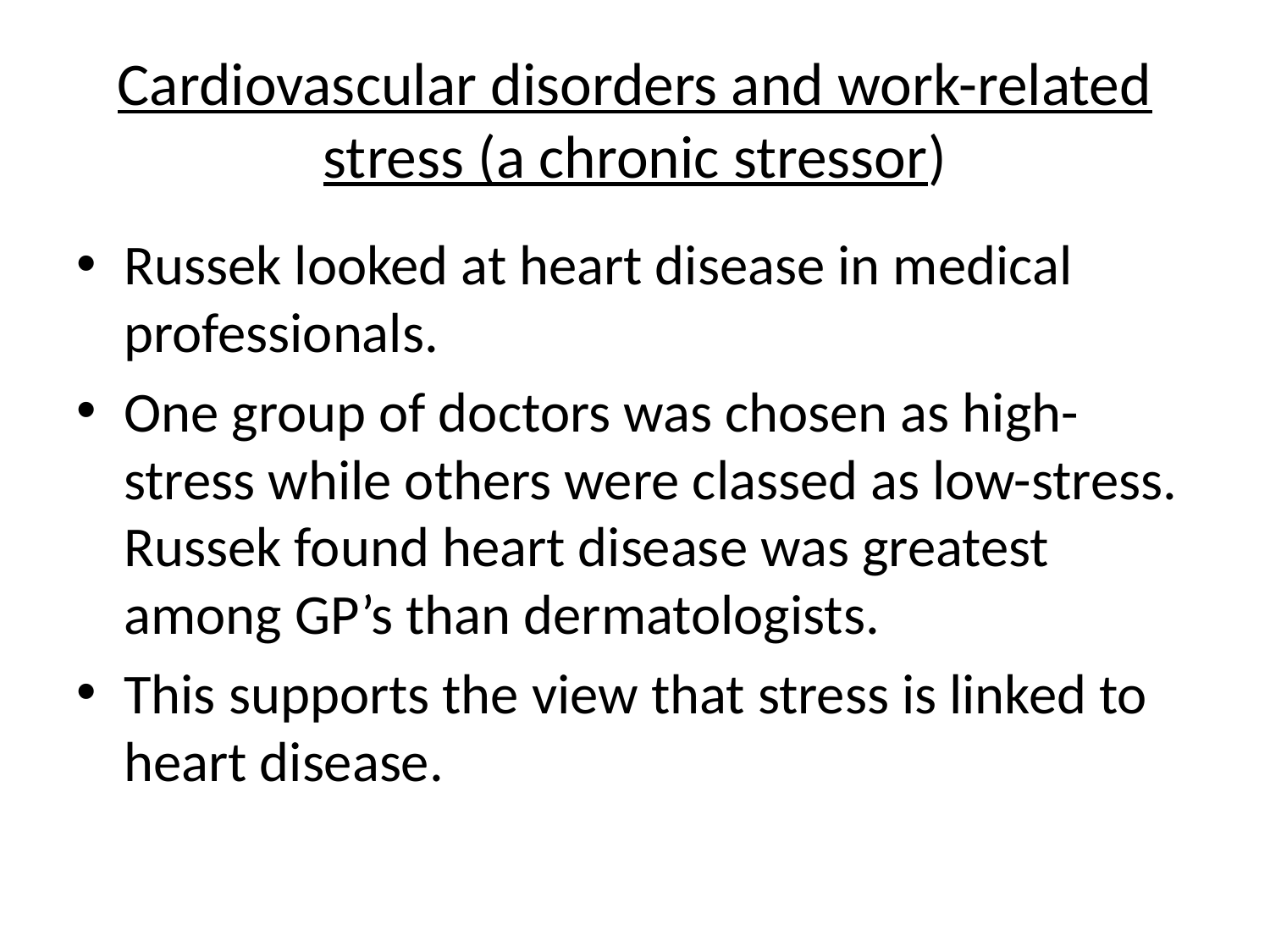

# Cardiovascular disorders and work-related stress (a chronic stressor)
Russek looked at heart disease in medical professionals.
One group of doctors was chosen as high-stress while others were classed as low-stress. Russek found heart disease was greatest among GP’s than dermatologists.
This supports the view that stress is linked to heart disease.